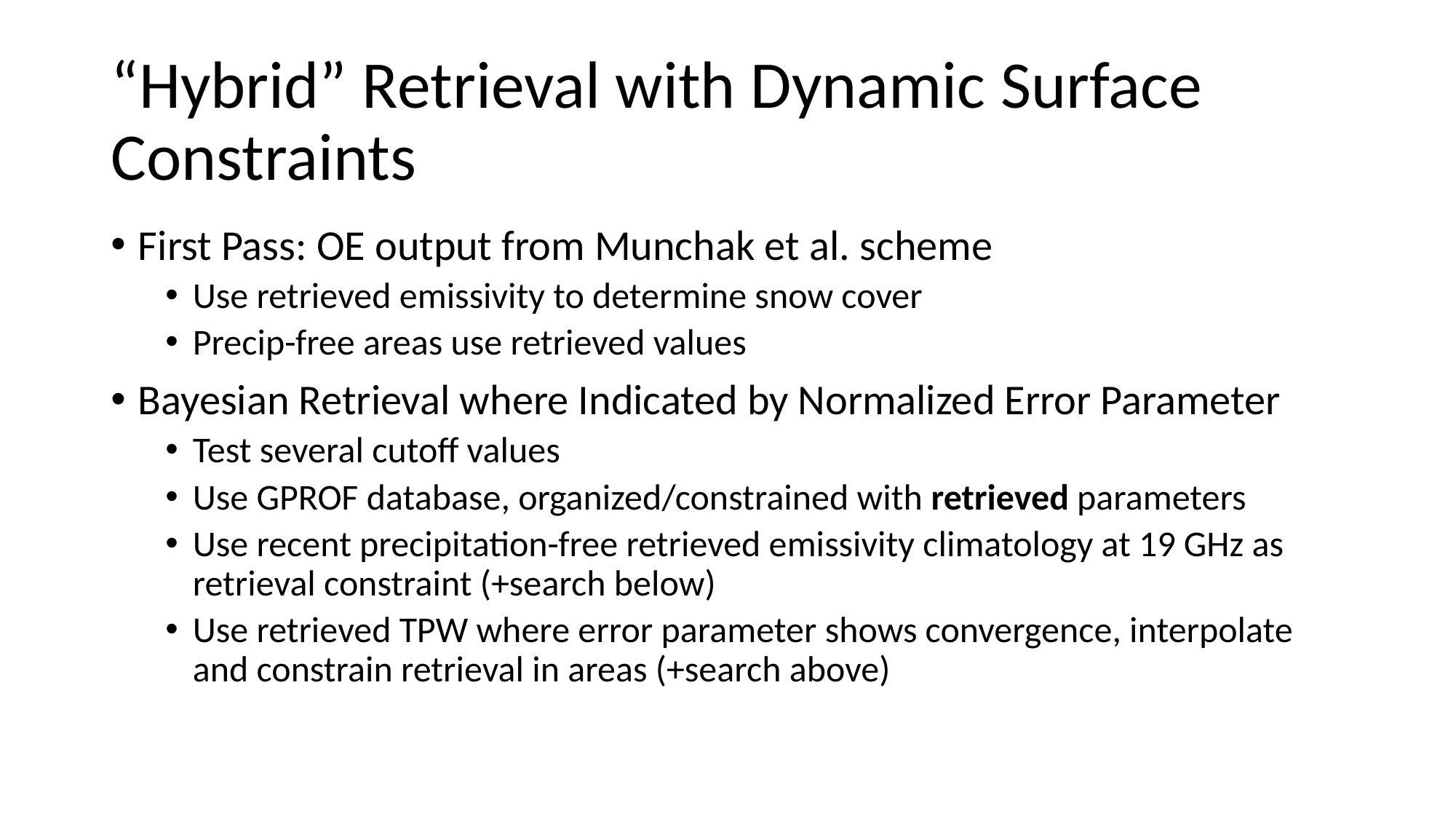

# “Hybrid” Retrieval with Dynamic Surface Constraints
First Pass: OE output from Munchak et al. scheme
Use retrieved emissivity to determine snow cover
Precip-free areas use retrieved values
Bayesian Retrieval where Indicated by Normalized Error Parameter
Test several cutoff values
Use GPROF database, organized/constrained with retrieved parameters
Use recent precipitation-free retrieved emissivity climatology at 19 GHz as retrieval constraint (+search below)
Use retrieved TPW where error parameter shows convergence, interpolate and constrain retrieval in areas (+search above)